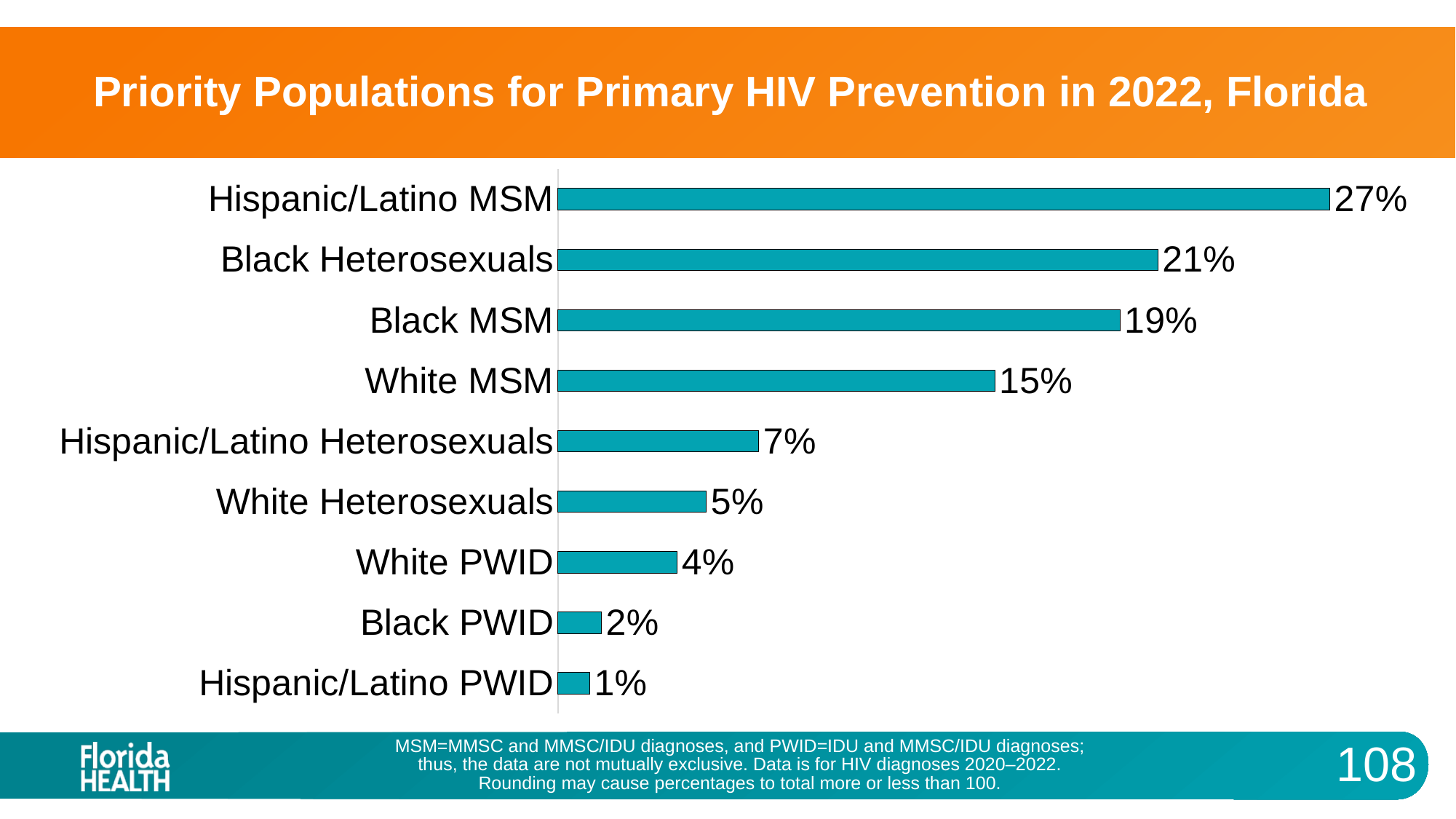

# Priority Populations for Primary HIV Prevention in 2022, Florida

### Chart

| Category |
|---|

### Chart

| Category | Percent |
|---|---|
| Hispanic/Latino MSM | 26.5 |
| Black Heterosexuals | 20.6 |
| Black MSM | 19.3 |
| White MSM | 15.0 |
| Hispanic/Latino Heterosexuals | 6.9 |
| White Heterosexuals | 5.1 |
| White PWID | 4.1 |
| Black PWID | 1.5 |
| Hispanic/Latino PWID | 1.1 |
MSM=MMSC and MMSC/IDU diagnoses, and PWID=IDU and MMSC/IDU diagnoses;
thus, the data are not mutually exclusive. Data is for HIV diagnoses 2020–2022.
Rounding may cause percentages to total more or less than 100.